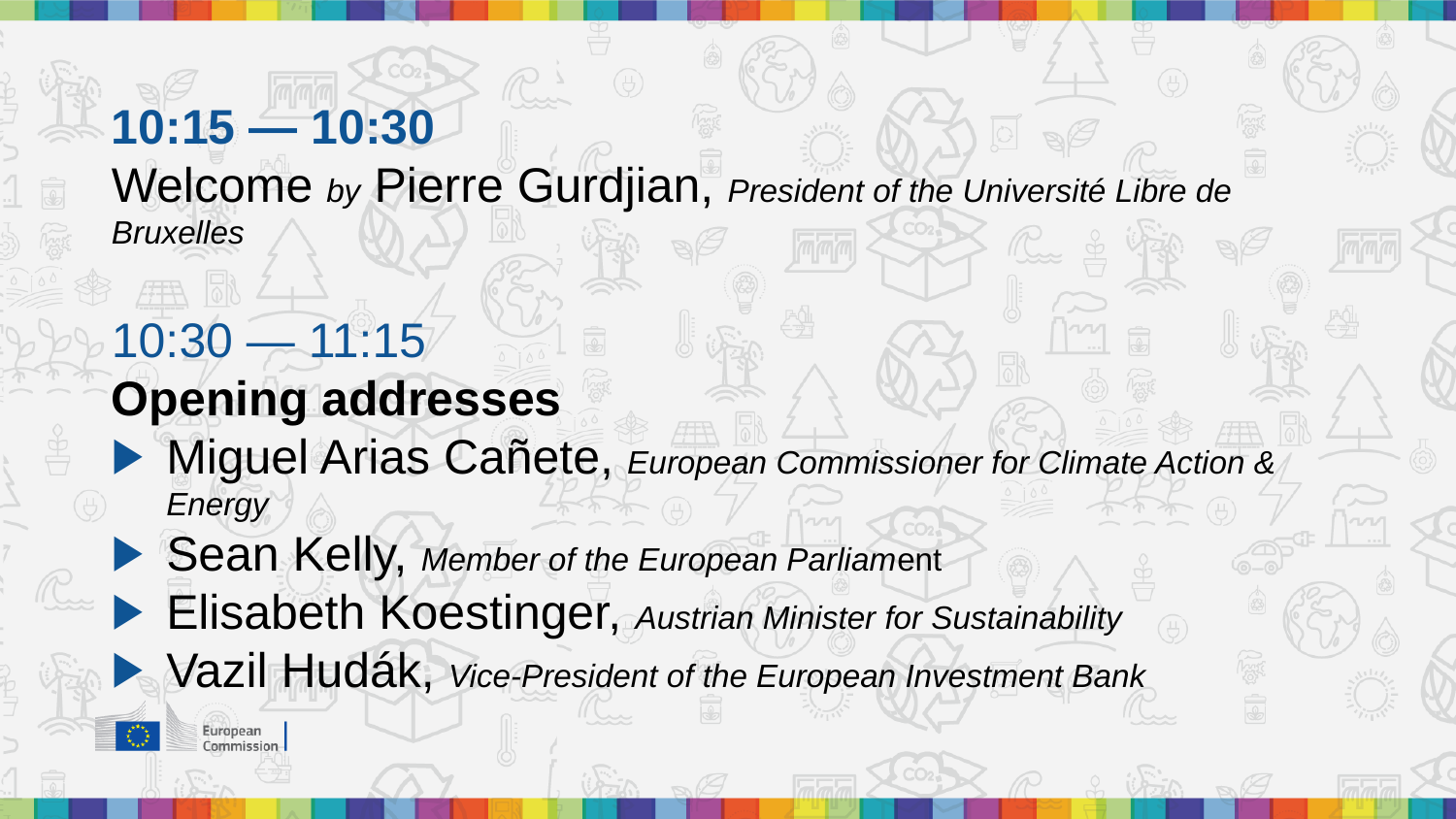

10:15 — 10:30
Welcome by Pierre Gurdjian, President of the Université Libre de Bruxelles
10:30 — 11:15
Opening addresses
Miguel Arias Cañete, European Commissioner for Climate Action & Energy
Sean Kelly, Member of the European Parliament
Elisabeth Koestinger, Austrian Minister for Sustainability
Vazil Hudák, Vice-President of the European Investment Bank